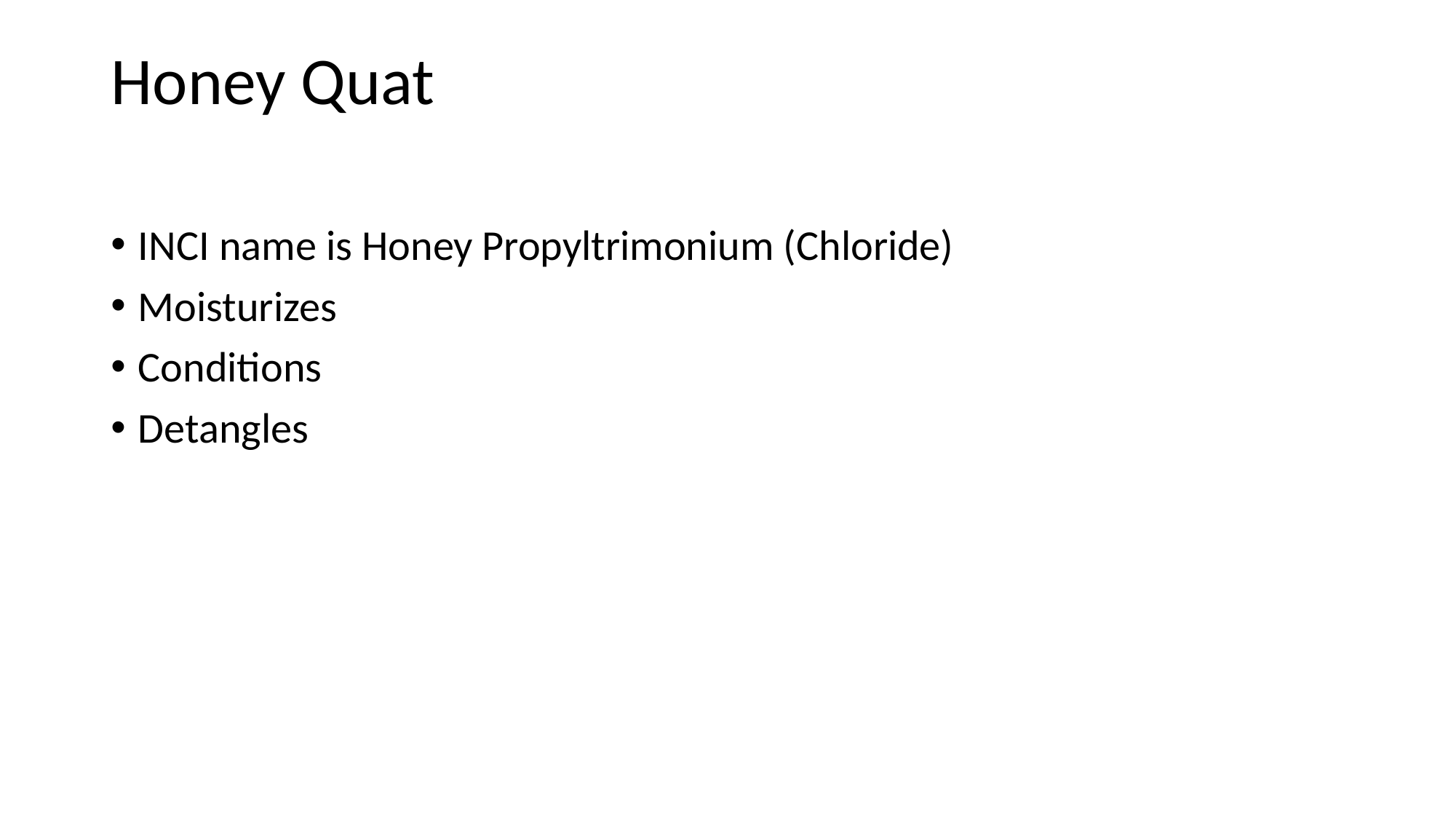

# Honey Quat
INCI name is Honey Propyltrimonium (Chloride)
Moisturizes
Conditions
Detangles